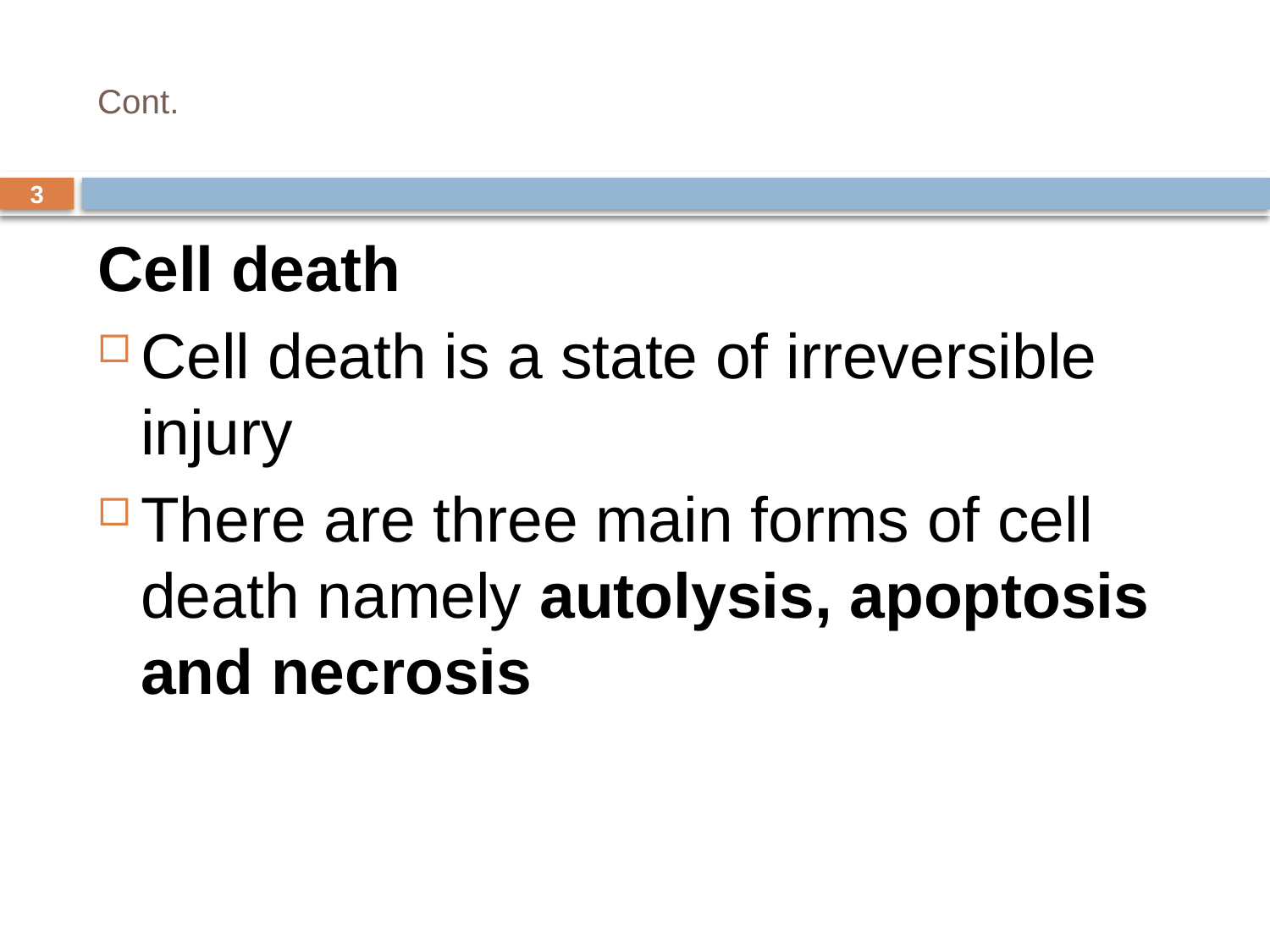

# Cont.
3
Cell death
Cell death is a state of irreversible injury
There are three main forms of cell death namely autolysis, apoptosis and necrosis